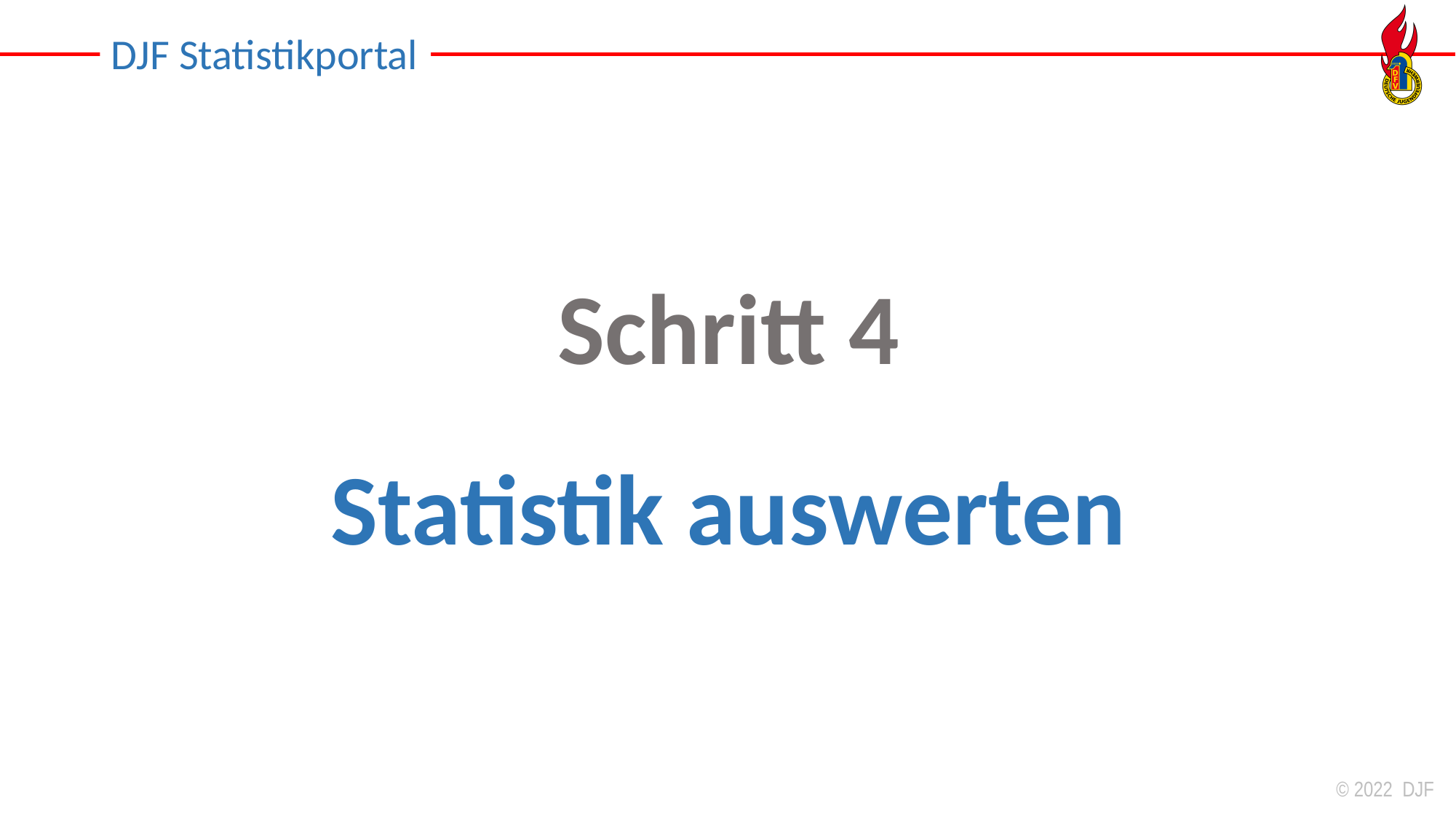

# DJF Statistikportal
Schritt 4
Statistik auswerten